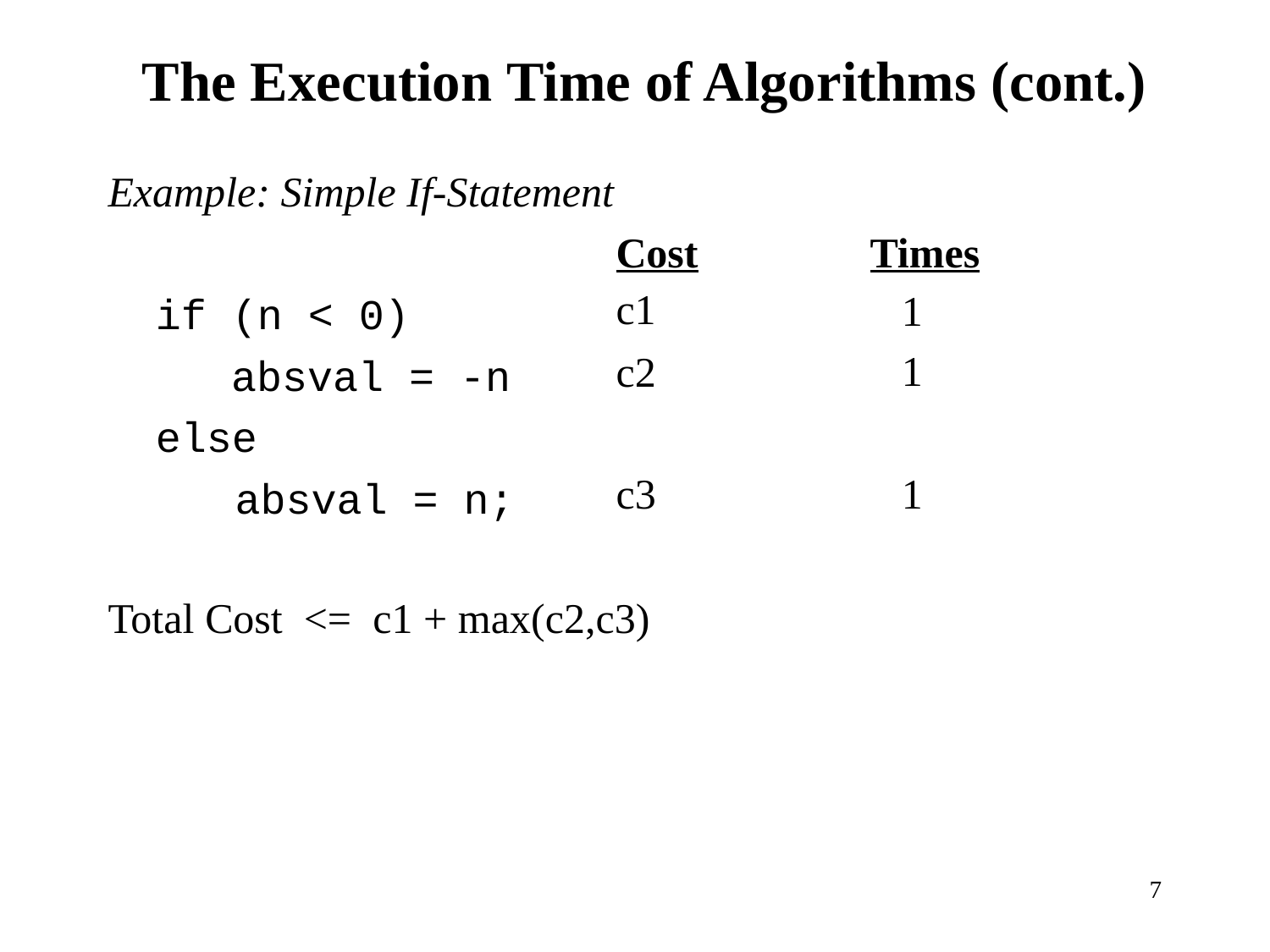

The Execution Time of Algorithms (cont.)
Example: Simple If-Statement
Cost
c1
Times
1
1
if (n < 0)
absval = -n
else
absval = n;
c2
c3
1
Total Cost <= c1 + max(c2,c3)
7